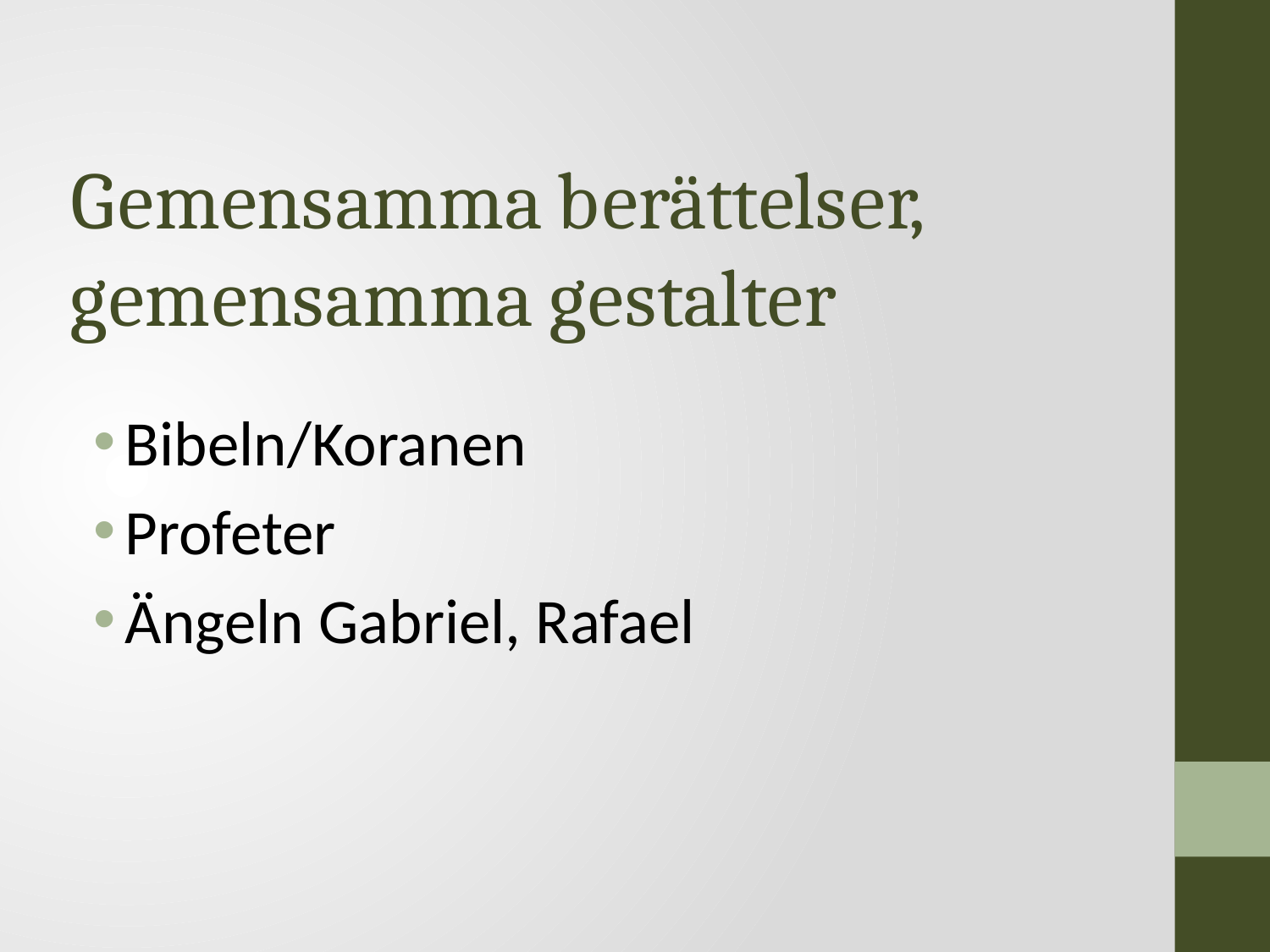

# Gemensamma berättelser, gemensamma gestalter
Bibeln/Koranen
Profeter
Ängeln Gabriel, Rafael